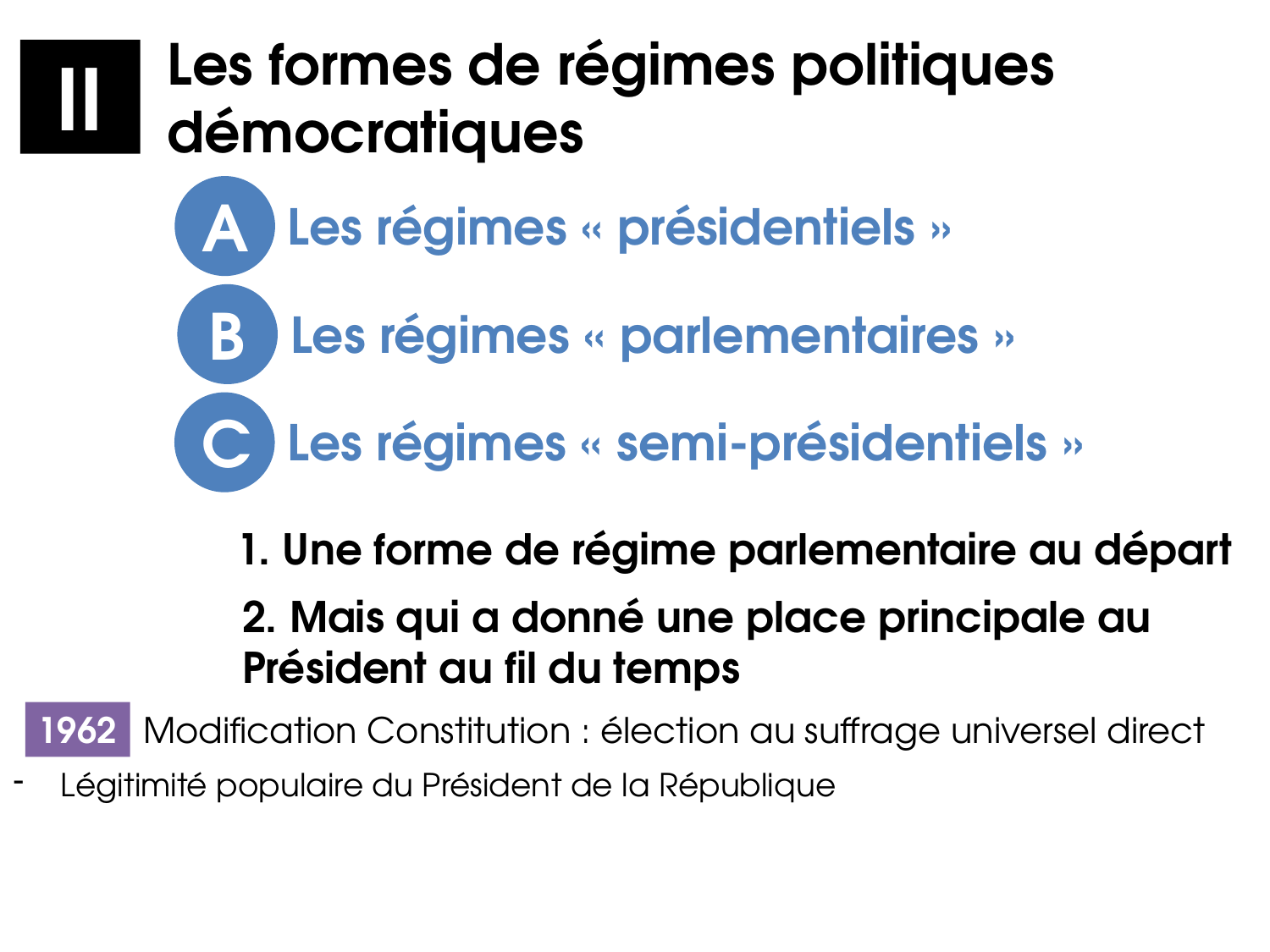

# Les formes de régimes politiques démocratiques
.II.
A
Les régimes « présidentiels »
B
Les régimes « parlementaires »
C
Les régimes « semi-présidentiels »
1. Une forme de régime parlementaire au départ
2. Mais qui a donné une place principale au Président au fil du temps
1962
Modification Constitution : élection au suffrage universel direct
Légitimité populaire du Président de la République